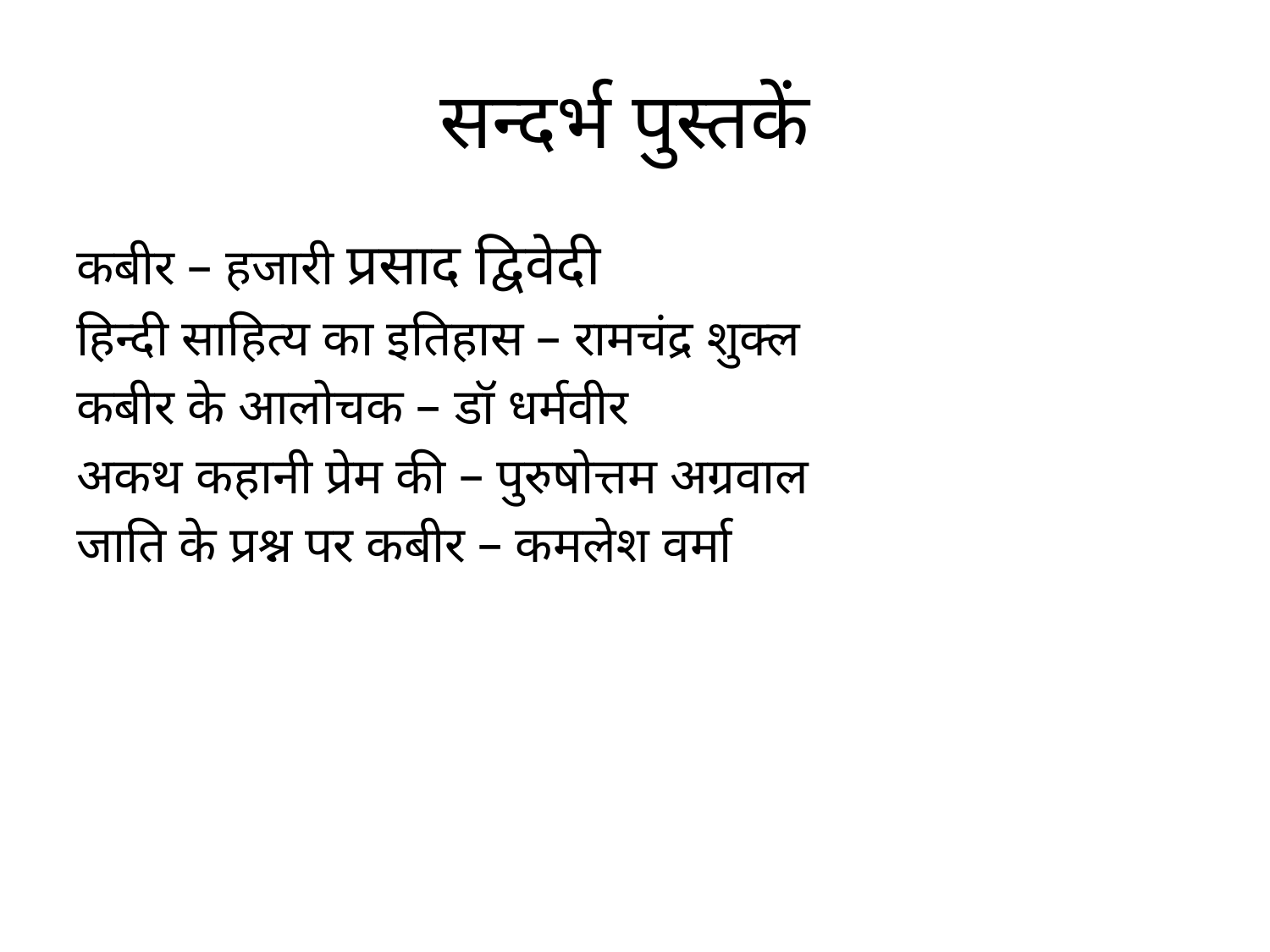

# सन्दर्भ पुस्तकें
कबीर – हजारी प्रसाद द्विवेदी
हिन्दी साहित्य का इतिहास – रामचंद्र शुक्ल
कबीर के आलोचक – डॉ धर्मवीर
अकथ कहानी प्रेम की – पुरुषोत्तम अग्रवाल
जाति के प्रश्न पर कबीर – कमलेश वर्मा